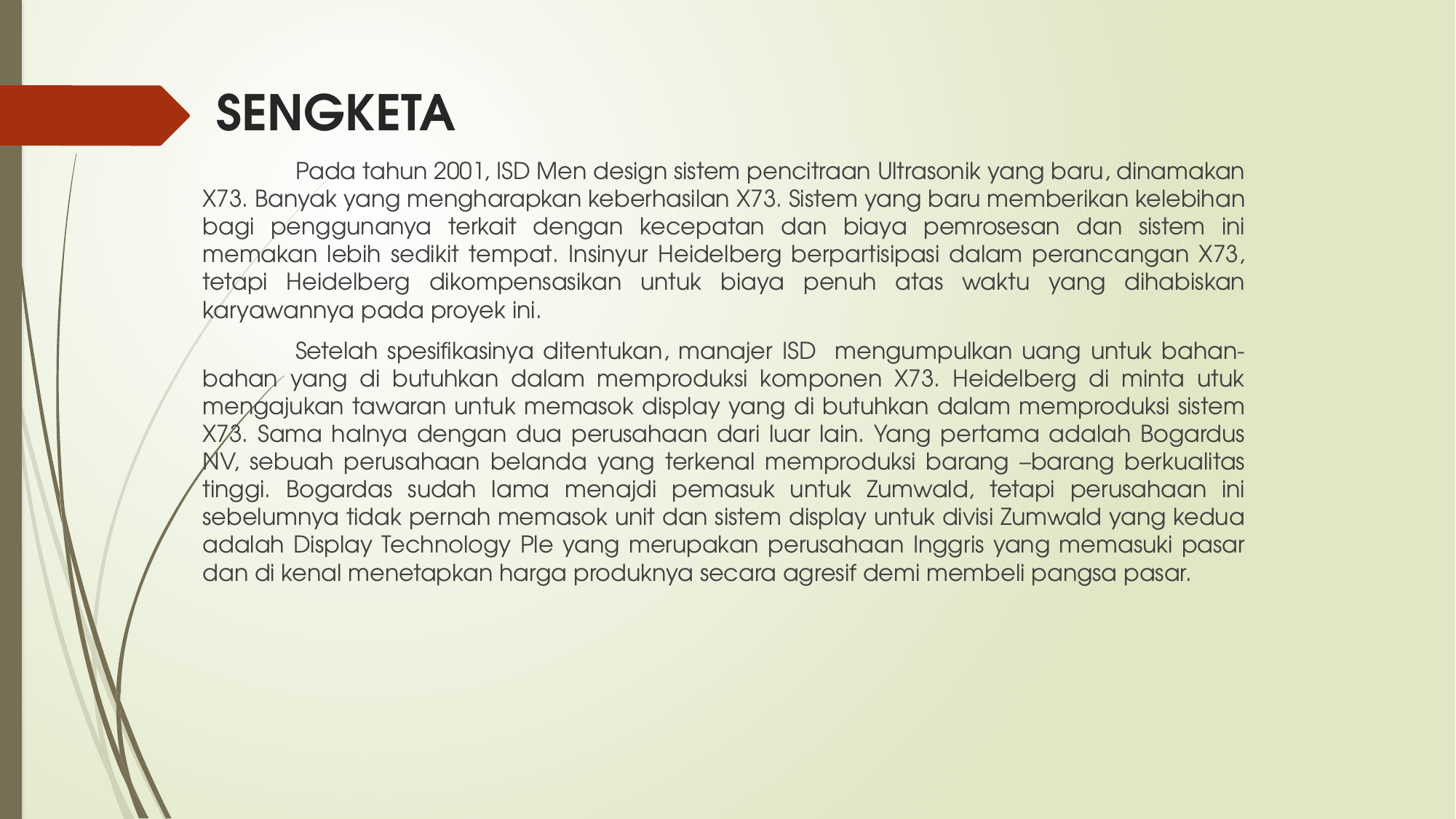

# SENGKETA
	Pada tahun 2001, ISD Men design sistem pencitraan Ultrasonik yang baru, dinamakan X73. Banyak yang mengharapkan keberhasilan X73. Sistem yang baru memberikan kelebihan bagi penggunanya terkait dengan kecepatan dan biaya pemrosesan dan sistem ini memakan lebih sedikit tempat. Insinyur Heidelberg berpartisipasi dalam perancangan X73, tetapi Heidelberg dikompensasikan untuk biaya penuh atas waktu yang dihabiskan karyawannya pada proyek ini.
	Setelah spesifikasinya ditentukan, manajer ISD  mengumpulkan uang untuk bahan-bahan yang di butuhkan dalam memproduksi komponen X73. Heidelberg di minta utuk mengajukan tawaran untuk memasok display yang di butuhkan dalam memproduksi sistem X73. Sama halnya dengan dua perusahaan dari luar lain. Yang pertama adalah Bogardus NV, sebuah perusahaan belanda yang terkenal memproduksi barang –barang berkualitas tinggi. Bogardas sudah lama menajdi pemasuk untuk Zumwald, tetapi perusahaan ini sebelumnya tidak pernah memasok unit dan sistem display untuk divisi Zumwald yang kedua adalah Display Technology Ple yang merupakan perusahaan Inggris yang memasuki pasar dan di kenal menetapkan harga produknya secara agresif demi membeli pangsa pasar.